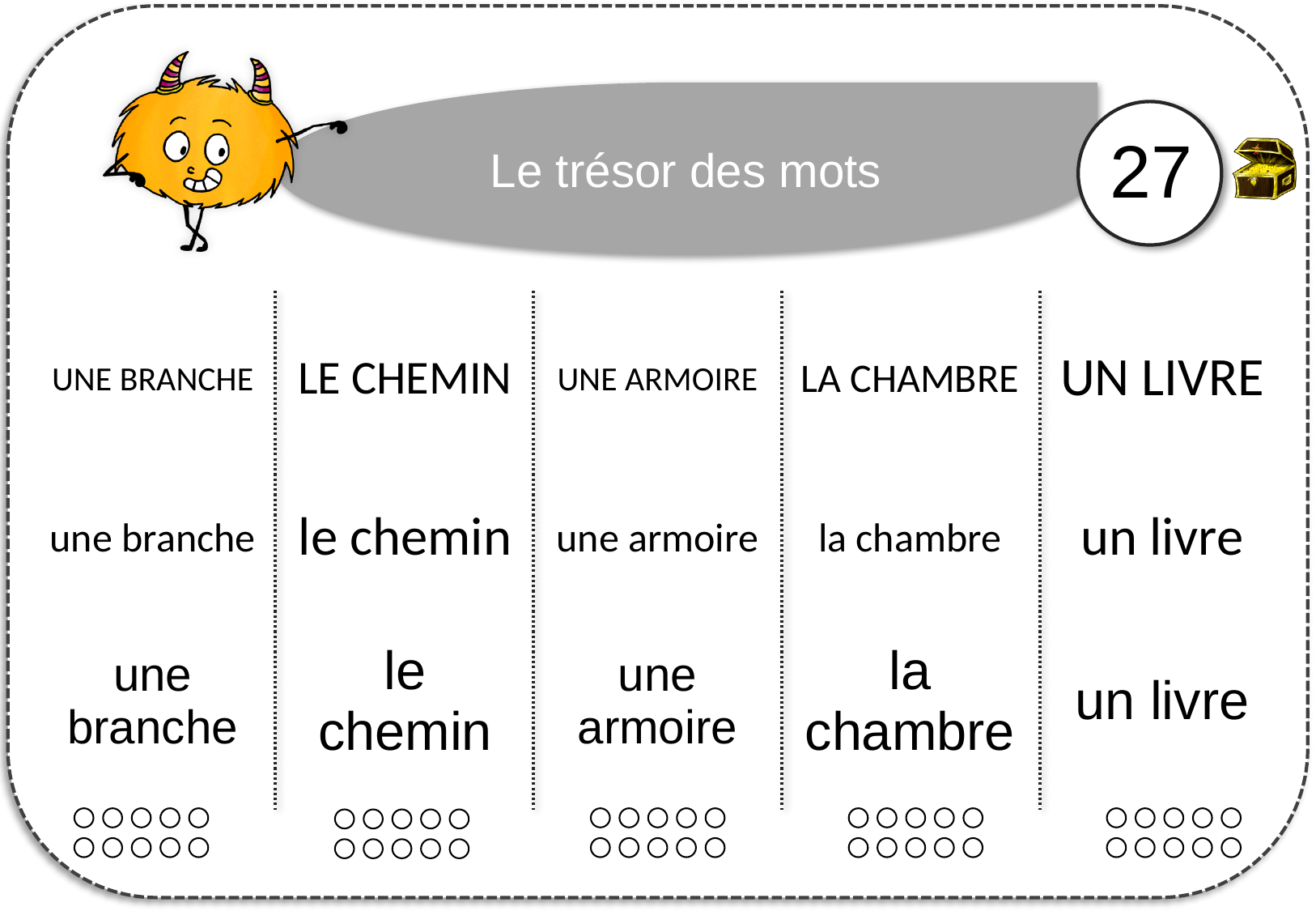

27
| UNE BRANCHE | LE CHEMIN | UNE ARMOIRE | LA CHAMBRE | UN LIVRE |
| --- | --- | --- | --- | --- |
| une branche | le chemin | une armoire | la chambre | un livre |
| une branche | le chemin | une armoire | la chambre | un livre |